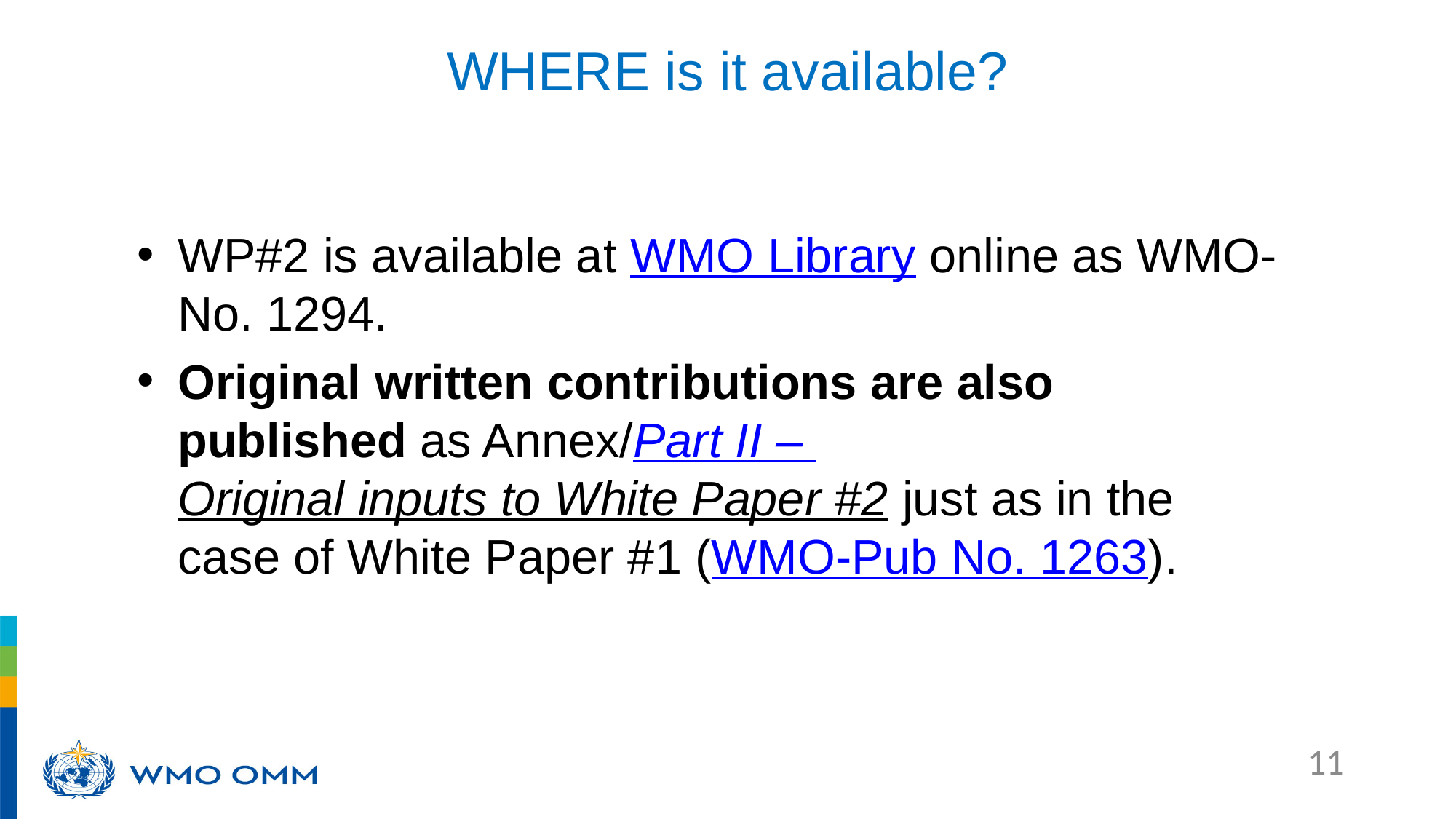

# WHERE is it available?

WP#2 is available at WMO Library online as WMO-No. 1294.
Original written contributions are also published as Annex/Part II – Original inputs to White Paper #2 just as in the case of White Paper #1 (WMO-Pub No. 1263).

11